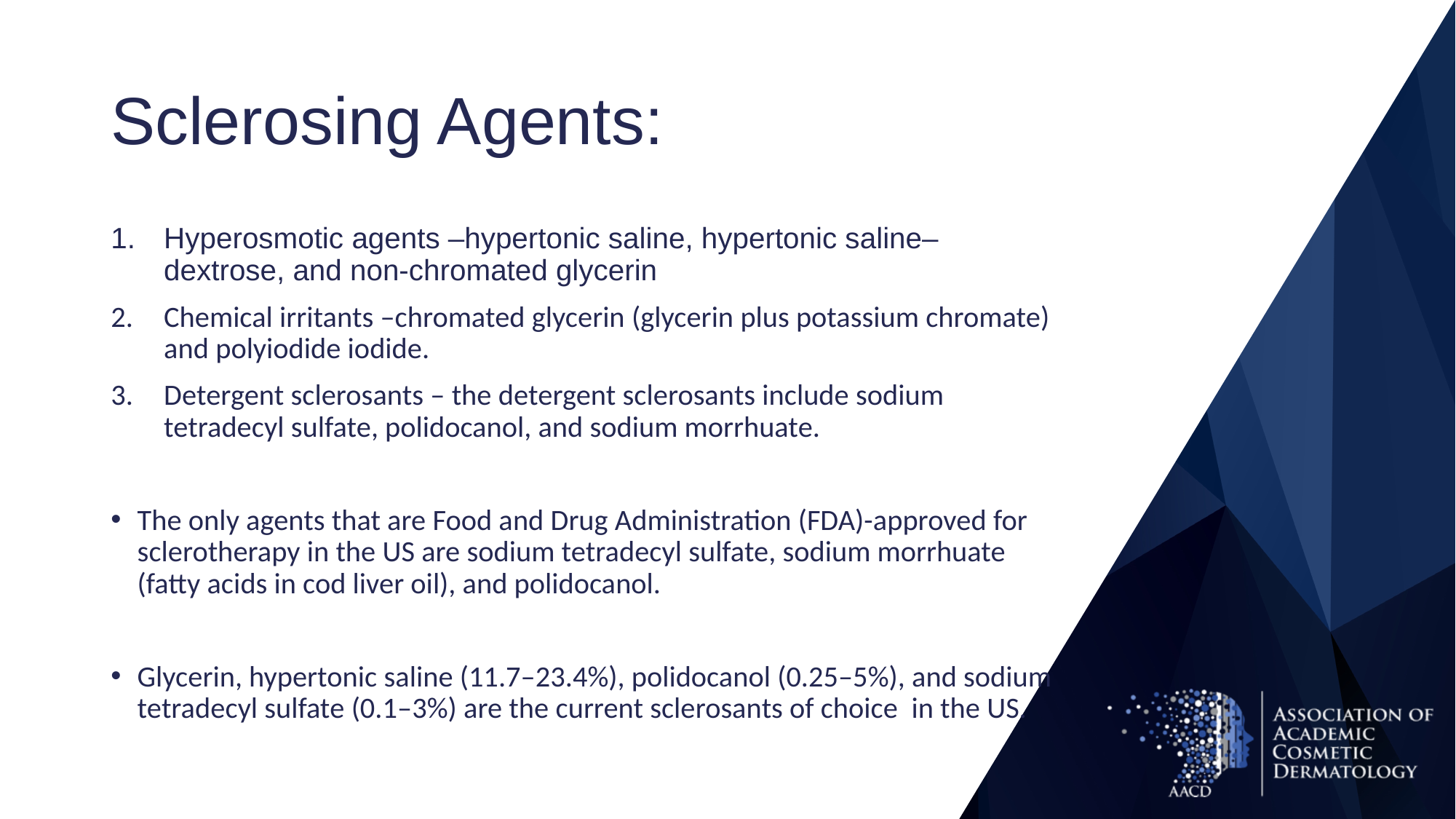

# Sclerosing Agents:
Hyperosmotic agents –hypertonic saline, hypertonic saline–dextrose, and non-chromated glycerin
Chemical irritants –chromated glycerin (glycerin plus potassium chromate) and polyiodide iodide.
Detergent sclerosants – the detergent sclerosants include sodium tetradecyl sulfate, polidocanol, and sodium morrhuate.

The only agents that are Food and Drug Administration (FDA)-approved for sclerotherapy in the US are sodium tetradecyl sulfate, sodium morrhuate (fatty acids in cod liver oil), and polidocanol.

Glycerin, hypertonic saline (11.7–23.4%), polidocanol (0.25–5%), and sodium tetradecyl sulfate (0.1–3%) are the current sclerosants of choice  in the US.